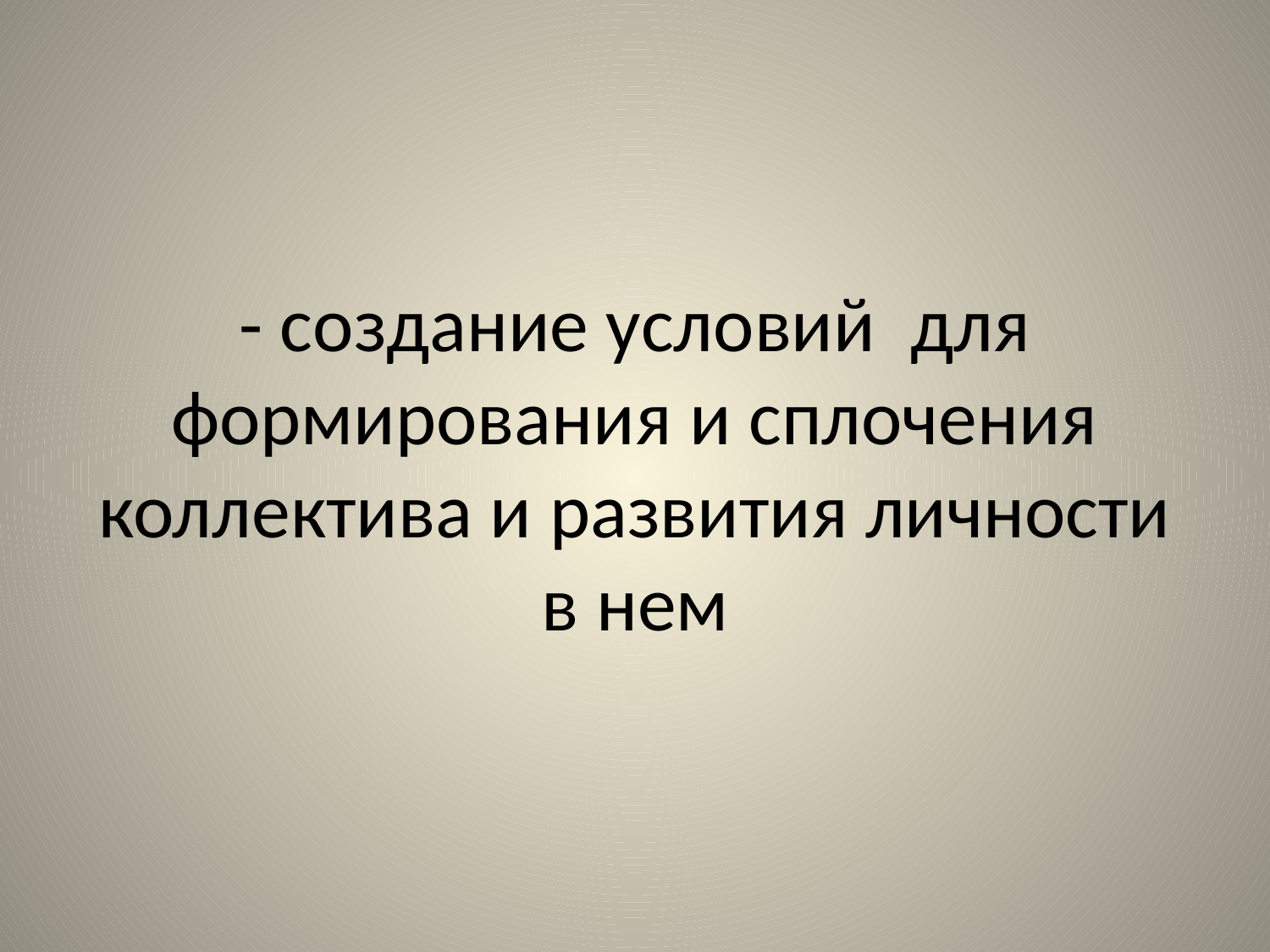

# - создание условий  для формирования и сплочения коллектива и развития личности в нем